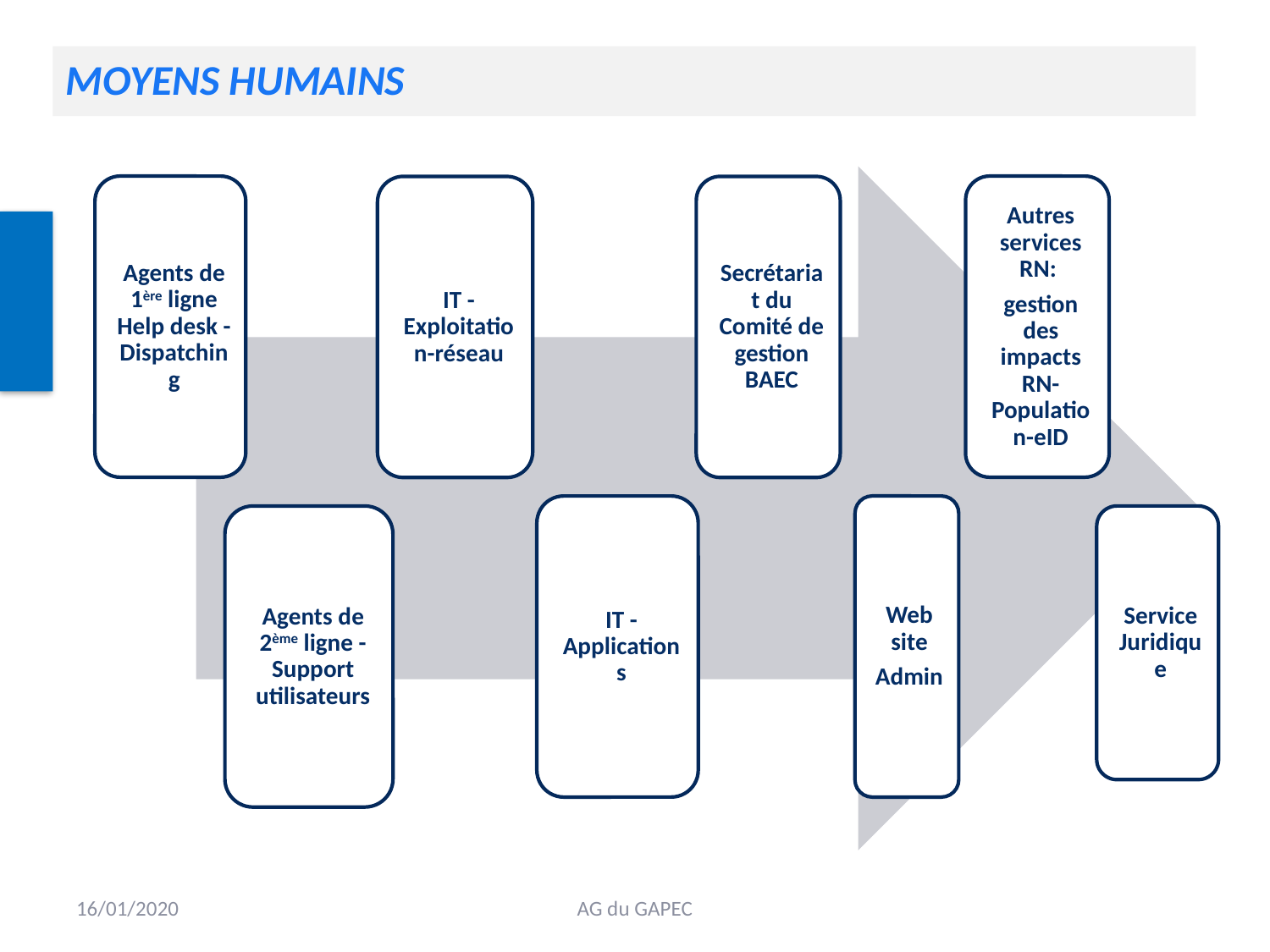

# Moyens humains
Agents de 1ère ligne Help desk - Dispatching
Agents de 2ème ligne - Support utilisateurs
IT - Exploitation-réseau
IT - Applications
Secrétariat du Comité de gestion BAEC
Web site
Admin
Autres services RN:
gestion des impacts RN-Population-eID
Service Juridique

16/01/2020
AG du GAPEC